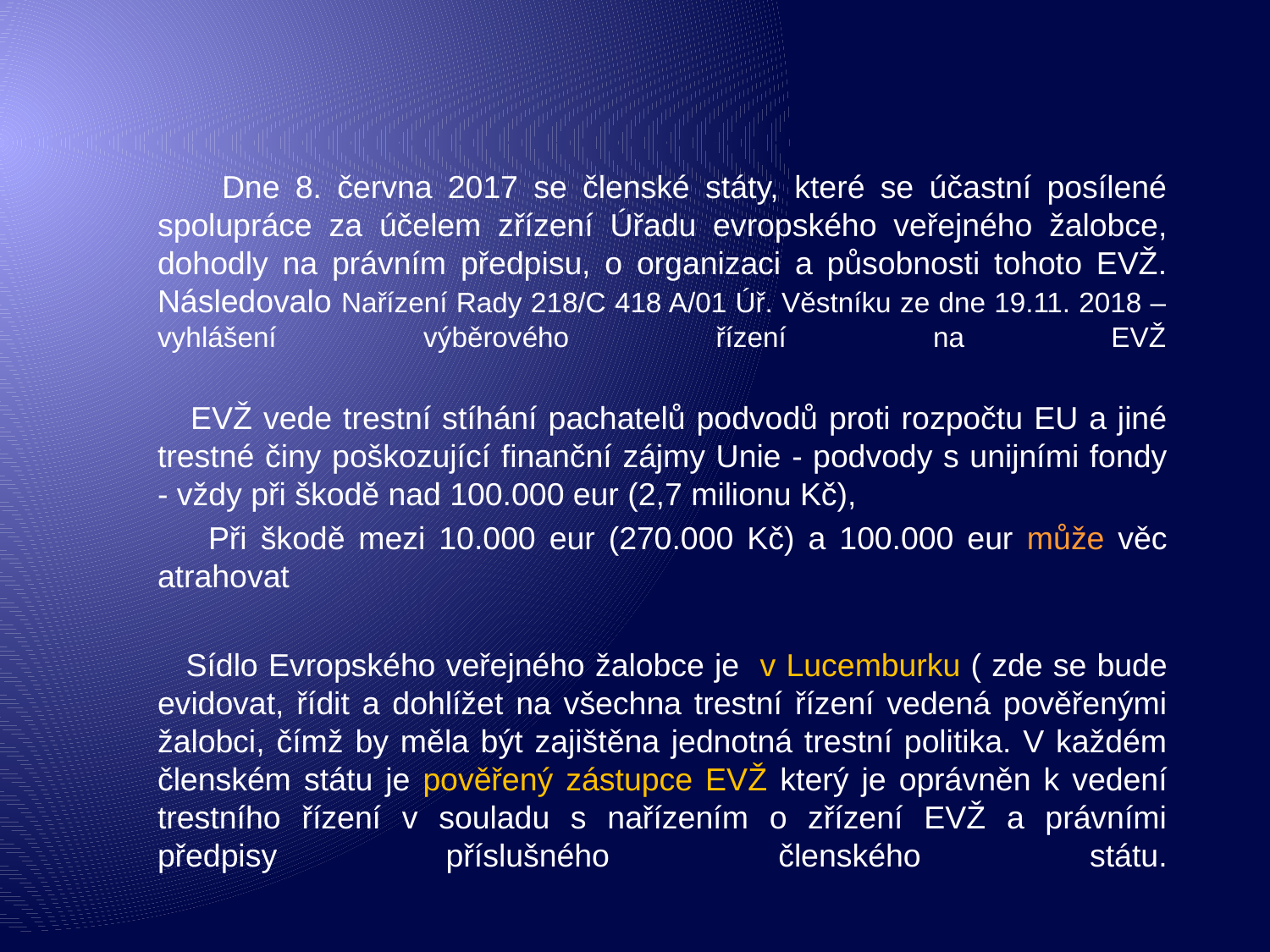

Dne 8. června 2017 se členské státy, které se účastní posílené spolupráce za účelem zřízení Úřadu evropského veřejného žalobce, dohodly na právním předpisu, o organizaci a působnosti tohoto EVŽ. Následovalo Nařízení Rady 218/C 418 A/01 Úř. Věstníku ze dne 19.11. 2018 – vyhlášení výběrového řízení na EVŽ
       EVŽ vede trestní stíhání pachatelů podvodů proti rozpočtu EU a jiné trestné činy poškozující finanční zájmy Unie - podvody s unijními fondy - vždy při škodě nad 100.000 eur (2,7 milionu Kč),
       Při škodě mezi 10.000 eur (270.000 Kč) a 100.000 eur může věc atrahovat

       Sídlo Evropského veřejného žalobce je  v Lucemburku ( zde se bude evidovat, řídit a dohlížet na všechna trestní řízení vedená pověřenými žalobci, čímž by měla být zajištěna jednotná trestní politika. V každém členském státu je pověřený zástupce EVŽ který je oprávněn k vedení trestního řízení v souladu s nařízením o zřízení EVŽ a právními předpisy příslušného členského státu.
#